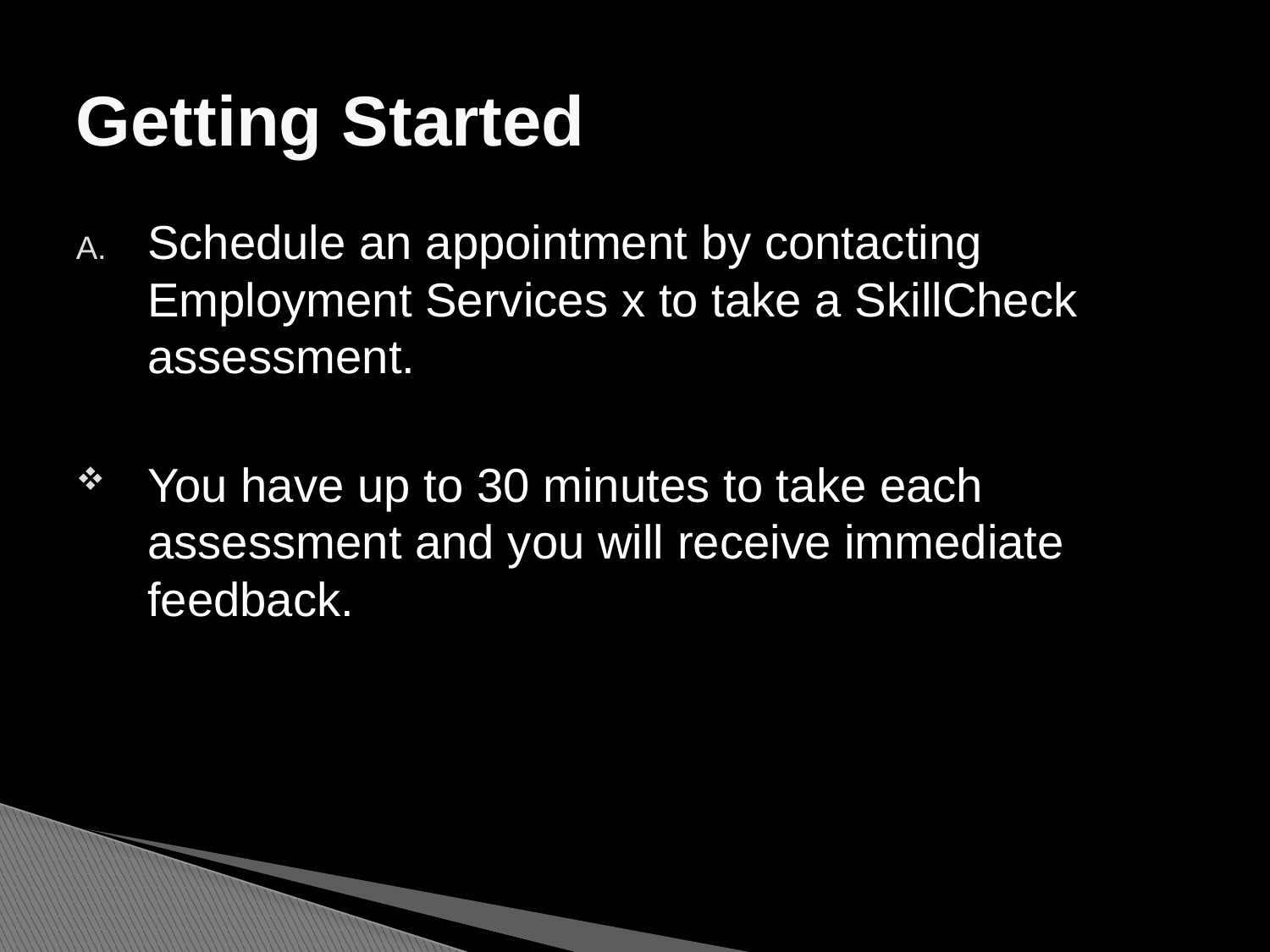

# Getting Started
Schedule an appointment by contacting Employment Services x to take a SkillCheck assessment.

You have up to 30 minutes to take each assessment and you will receive immediate feedback.